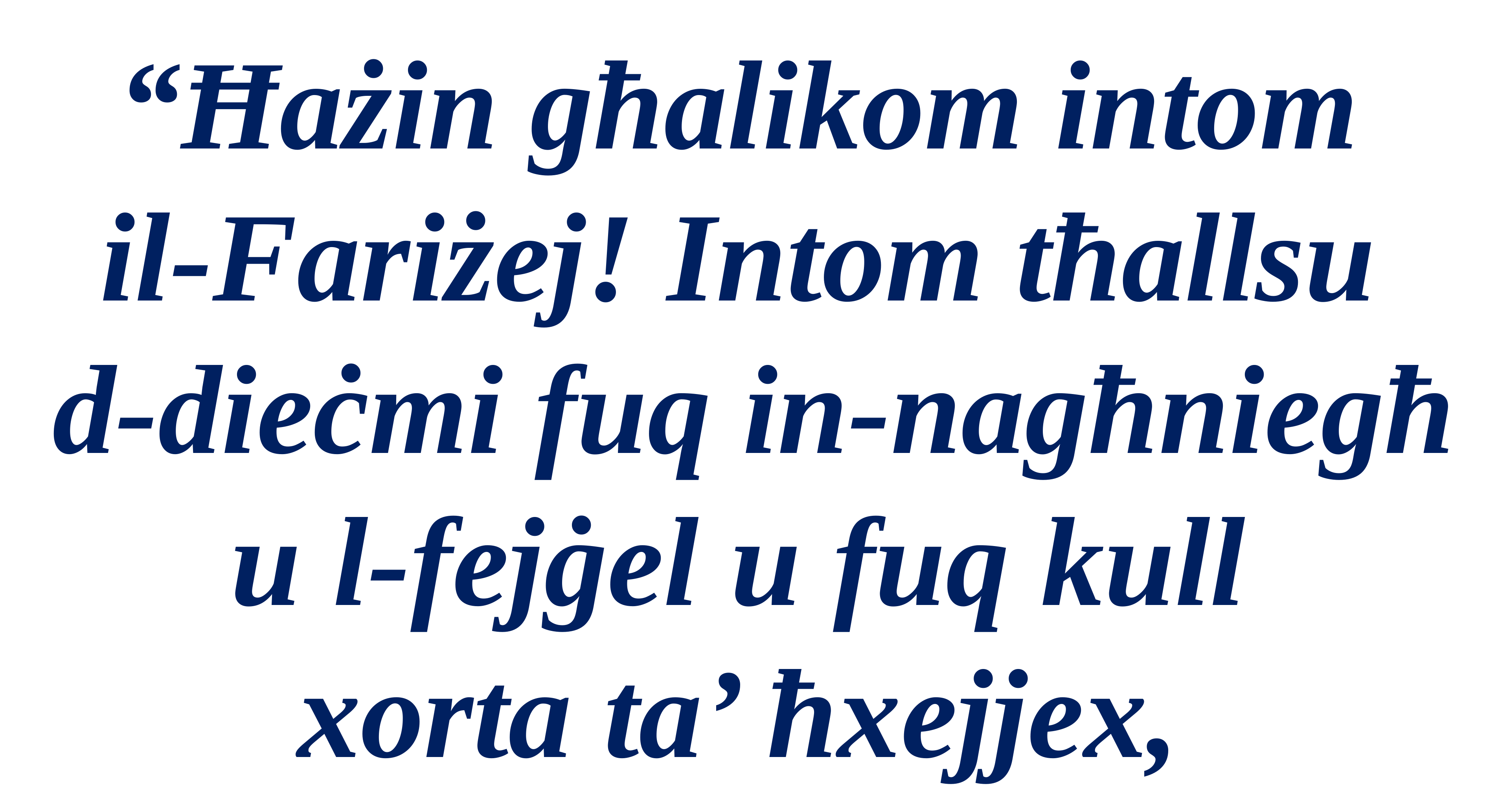

“Ħażin għalikom intom
il-Fariżej! Intom tħallsu
d-dieċmi fuq in-nagħniegħ
u l-fejġel u fuq kull
xorta ta’ ħxejjex,